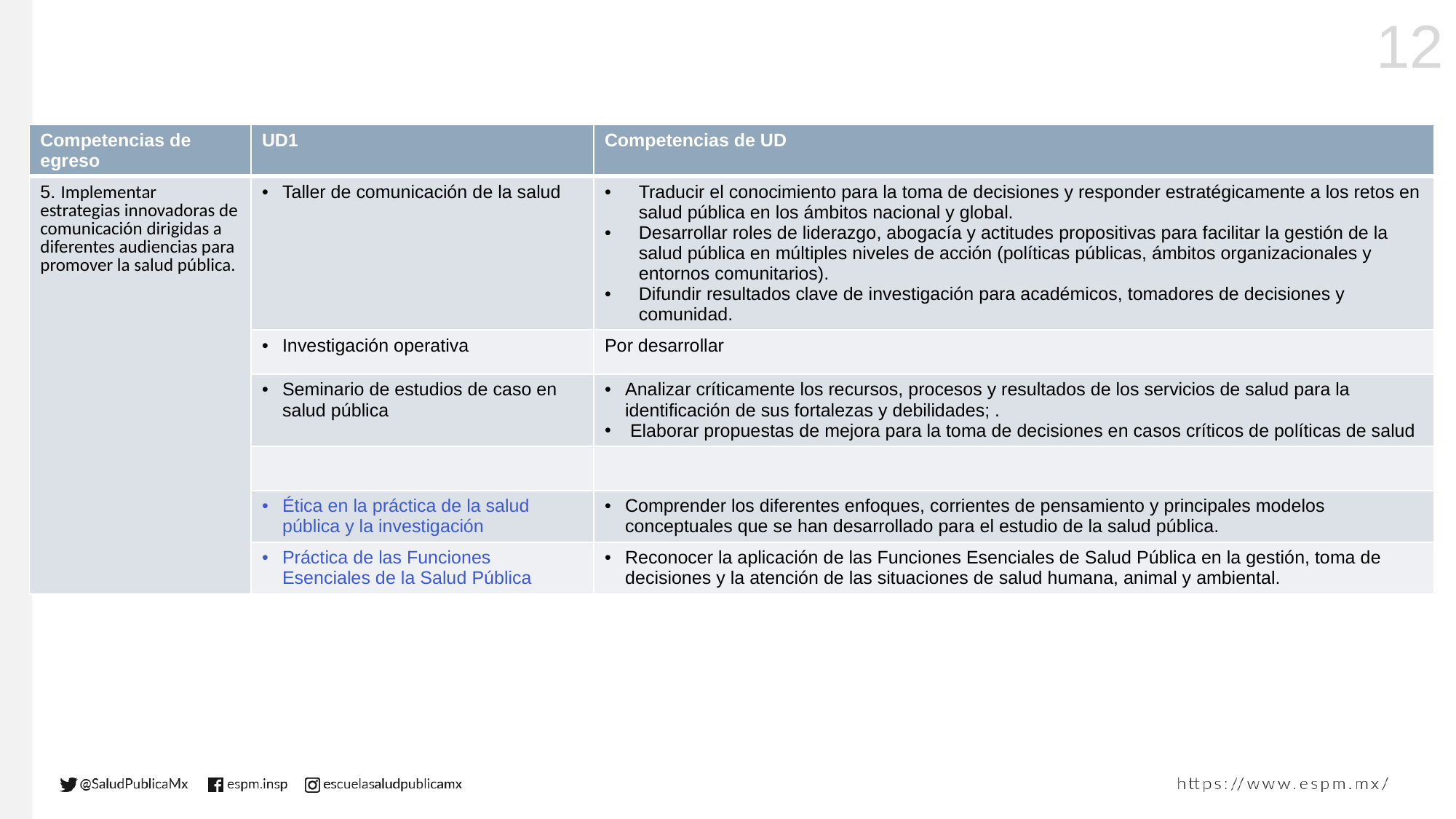

| Competencias de egreso | UD1 | Competencias de UD |
| --- | --- | --- |
| 5. Implementar estrategias innovadoras de comunicación dirigidas a diferentes audiencias para promover la salud pública. | Taller de comunicación de la salud | Traducir el conocimiento para la toma de decisiones y responder estratégicamente a los retos en salud pública en los ámbitos nacional y global. Desarrollar roles de liderazgo, abogacía y actitudes propositivas para facilitar la gestión de la salud pública en múltiples niveles de acción (políticas públicas, ámbitos organizacionales y entornos comunitarios). Difundir resultados clave de investigación para académicos, tomadores de decisiones y comunidad. |
|  | Investigación operativa | Por desarrollar |
|  | Seminario de estudios de caso en salud pública | Analizar críticamente los recursos, procesos y resultados de los servicios de salud para la identificación de sus fortalezas y debilidades; . Elaborar propuestas de mejora para la toma de decisiones en casos críticos de políticas de salud |
|  |  |  |
|  | Ética en la práctica de la salud pública y la investigación | Comprender los diferentes enfoques, corrientes de pensamiento y principales modelos conceptuales que se han desarrollado para el estudio de la salud pública. |
|  | Práctica de las Funciones Esenciales de la Salud Pública | Reconocer la aplicación de las Funciones Esenciales de Salud Pública en la gestión, toma de decisiones y la atención de las situaciones de salud humana, animal y ambiental. |